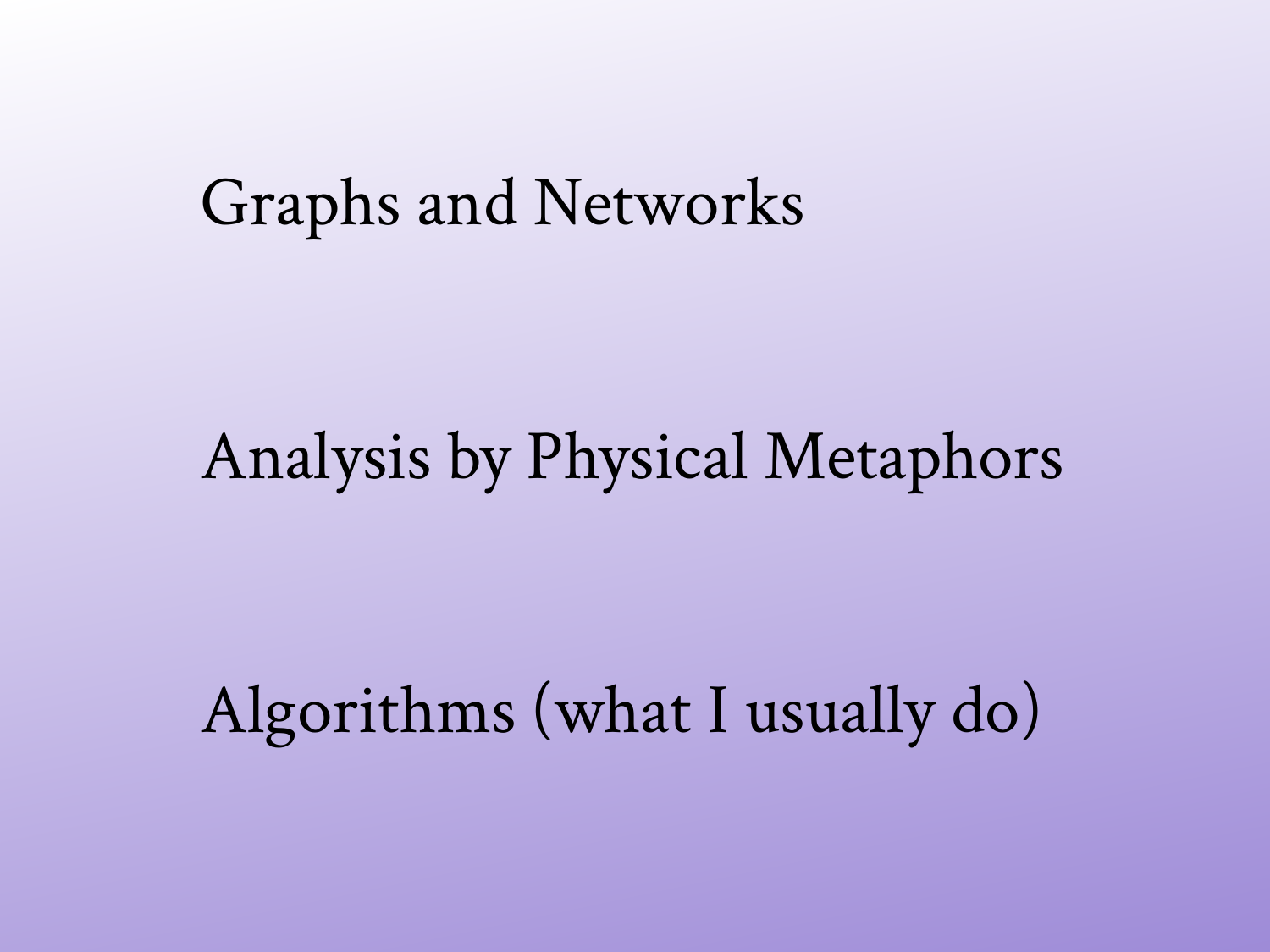

Graphs and Networks

Analysis by Physical Metaphors

Algorithms (what I usually do)